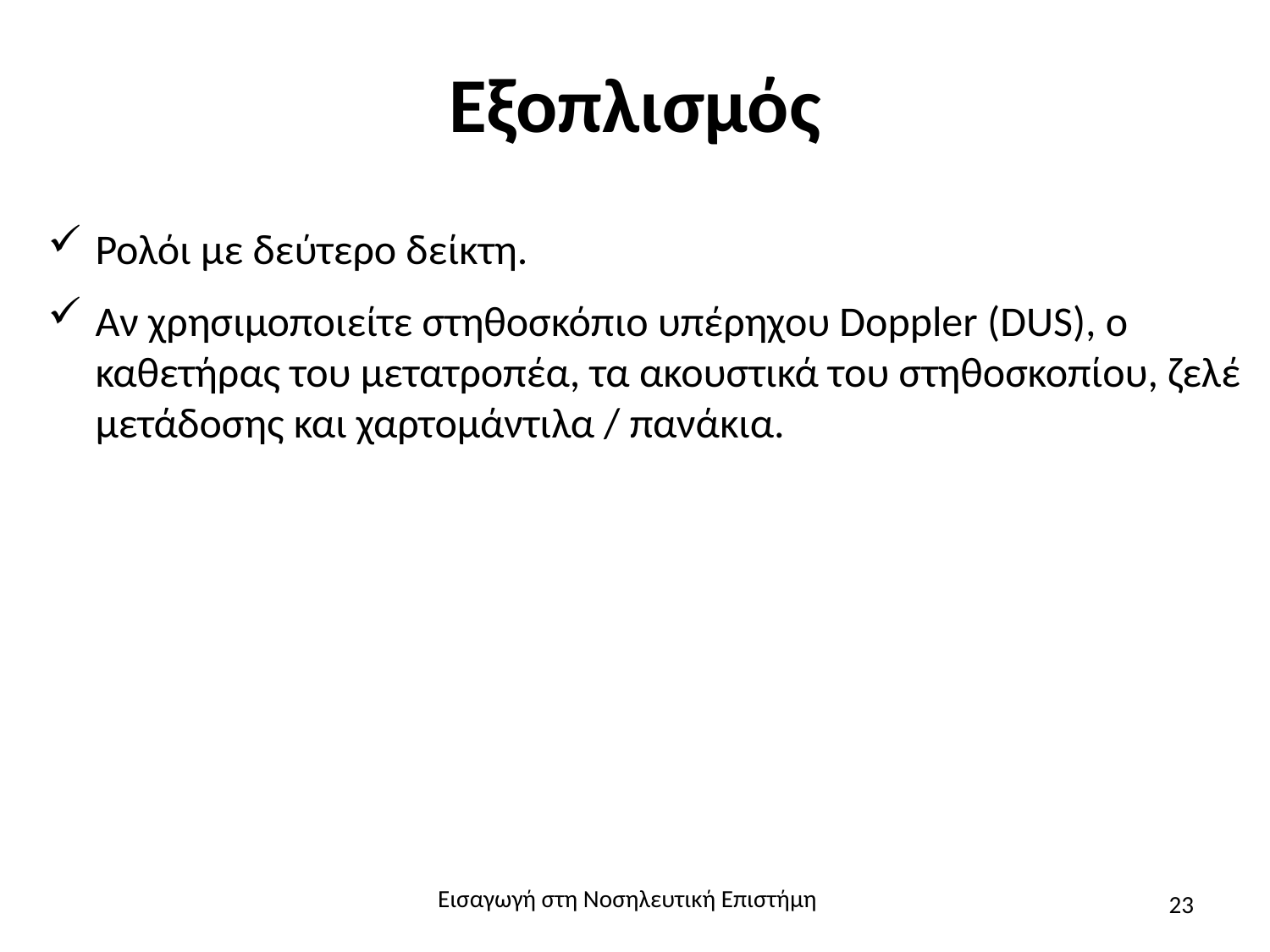

# Εξοπλισμός
Ρολόι με δεύτερο δείκτη.
Αν χρησιμοποιείτε στηθοσκόπιο υπέρηχου Doppler (DUS), ο καθετήρας του μετατροπέα, τα ακουστικά του στηθοσκοπίου, ζελέ μετάδοσης και χαρτομάντιλα / πανάκια.
Εισαγωγή στη Νοσηλευτική Επιστήμη

23